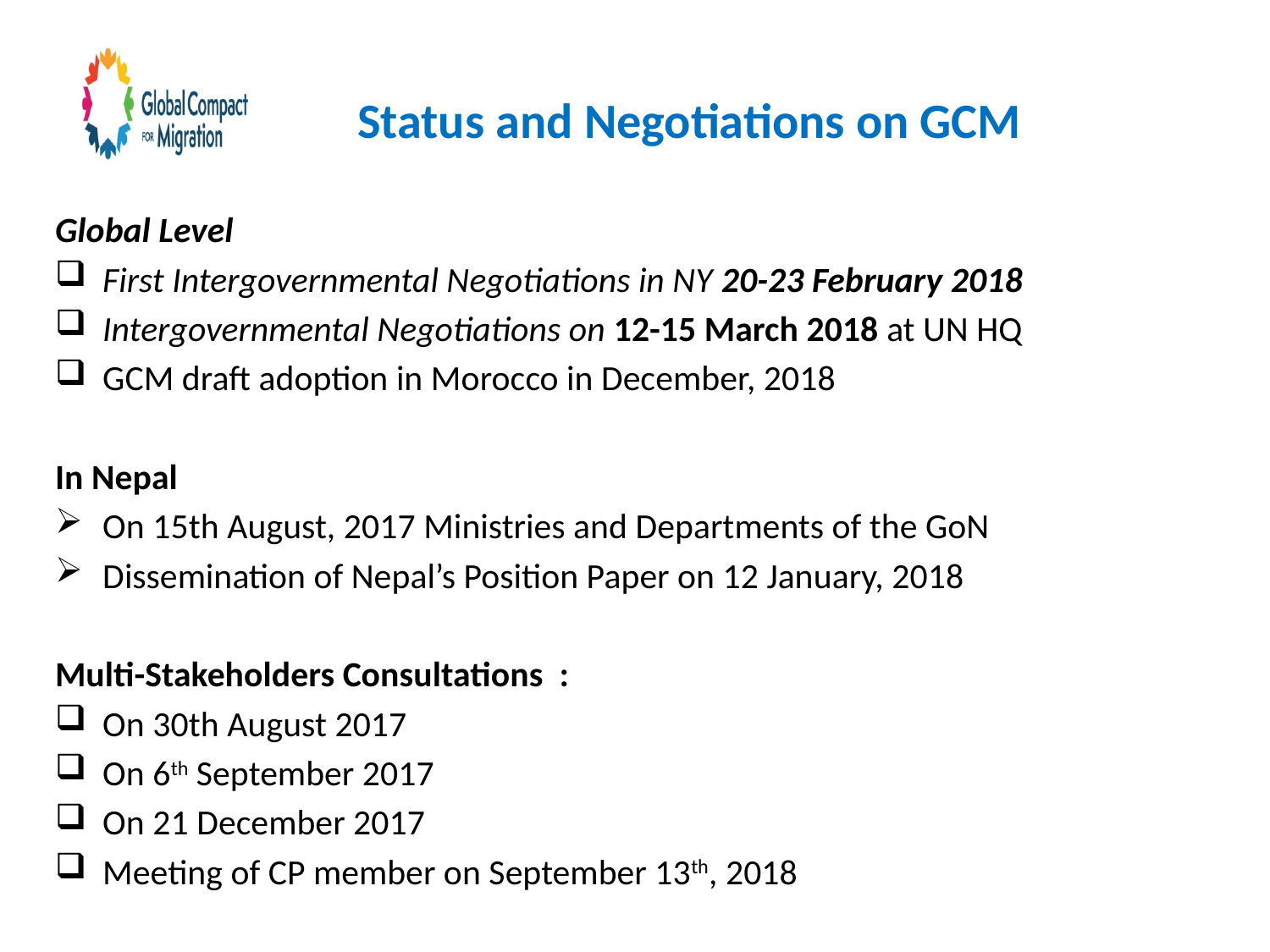

# Status and Negotiations on GCM
Global Level
First Intergovernmental Negotiations in NY 20-23 February 2018
Intergovernmental Negotiations on 12-15 March 2018 at UN HQ
GCM draft adoption in Morocco in December, 2018

In Nepal
On 15th August, 2017 Ministries and Departments of the GoN
Dissemination of Nepal’s Position Paper on 12 January, 2018

Multi-Stakeholders Consultations  :
On 30th August 2017
On 6th September 2017
On 21 December 2017
Meeting of CP member on September 13th, 2018